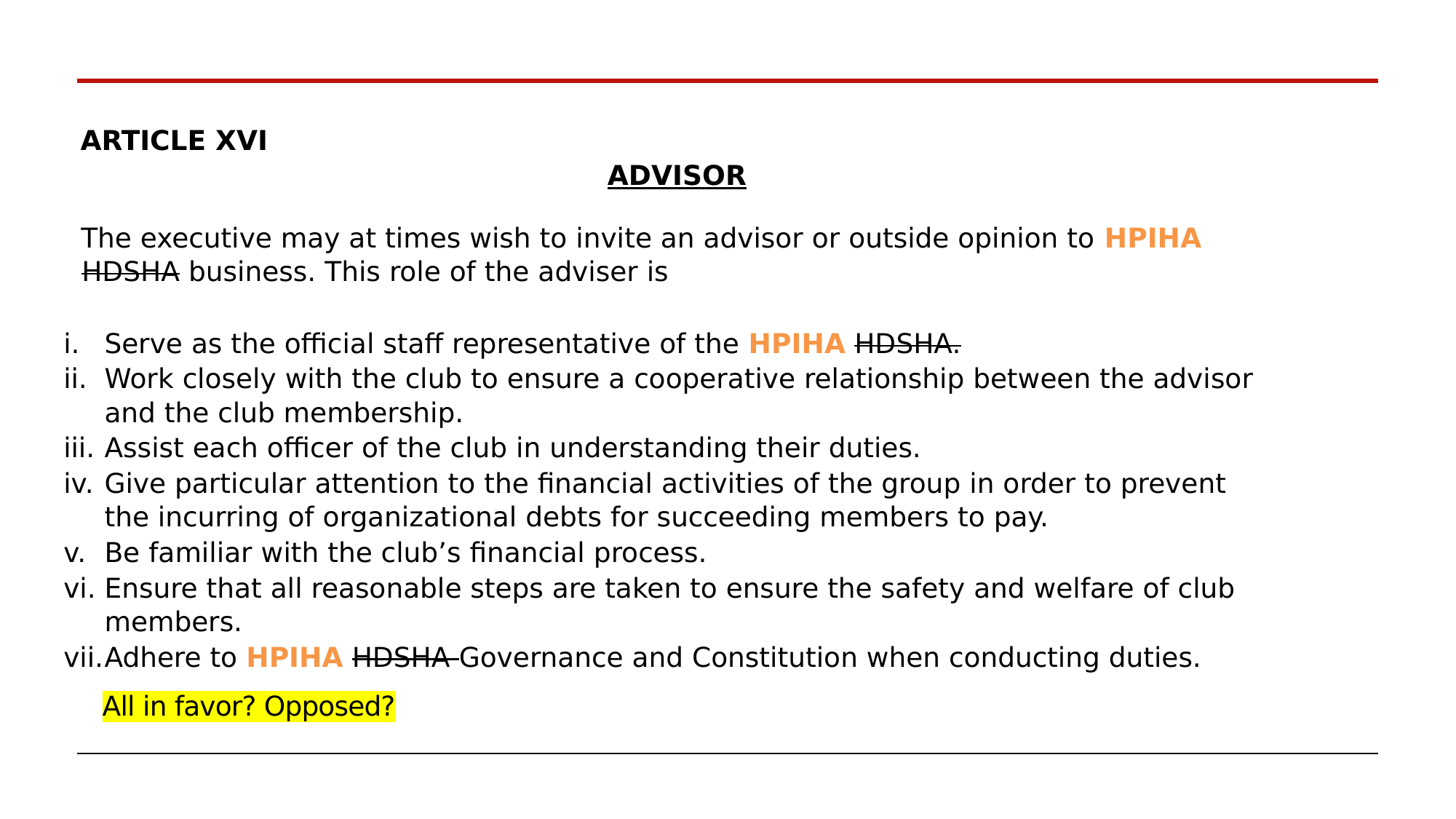

ARTICLE XVI
ADVISOR

The executive may at times wish to invite an advisor or outside opinion to HPIHA HDSHA business. This role of the adviser is

Serve as the official staff representative of the HPIHA HDSHA.
Work closely with the club to ensure a cooperative relationship between the advisor and the club membership.
Assist each officer of the club in understanding their duties.
Give particular attention to the financial activities of the group in order to prevent the incurring of organizational debts for succeeding members to pay.
Be familiar with the club’s financial process.
Ensure that all reasonable steps are taken to ensure the safety and welfare of club members.
Adhere to HPIHA HDSHA Governance and Constitution when conducting duties.
All in favor? Opposed?